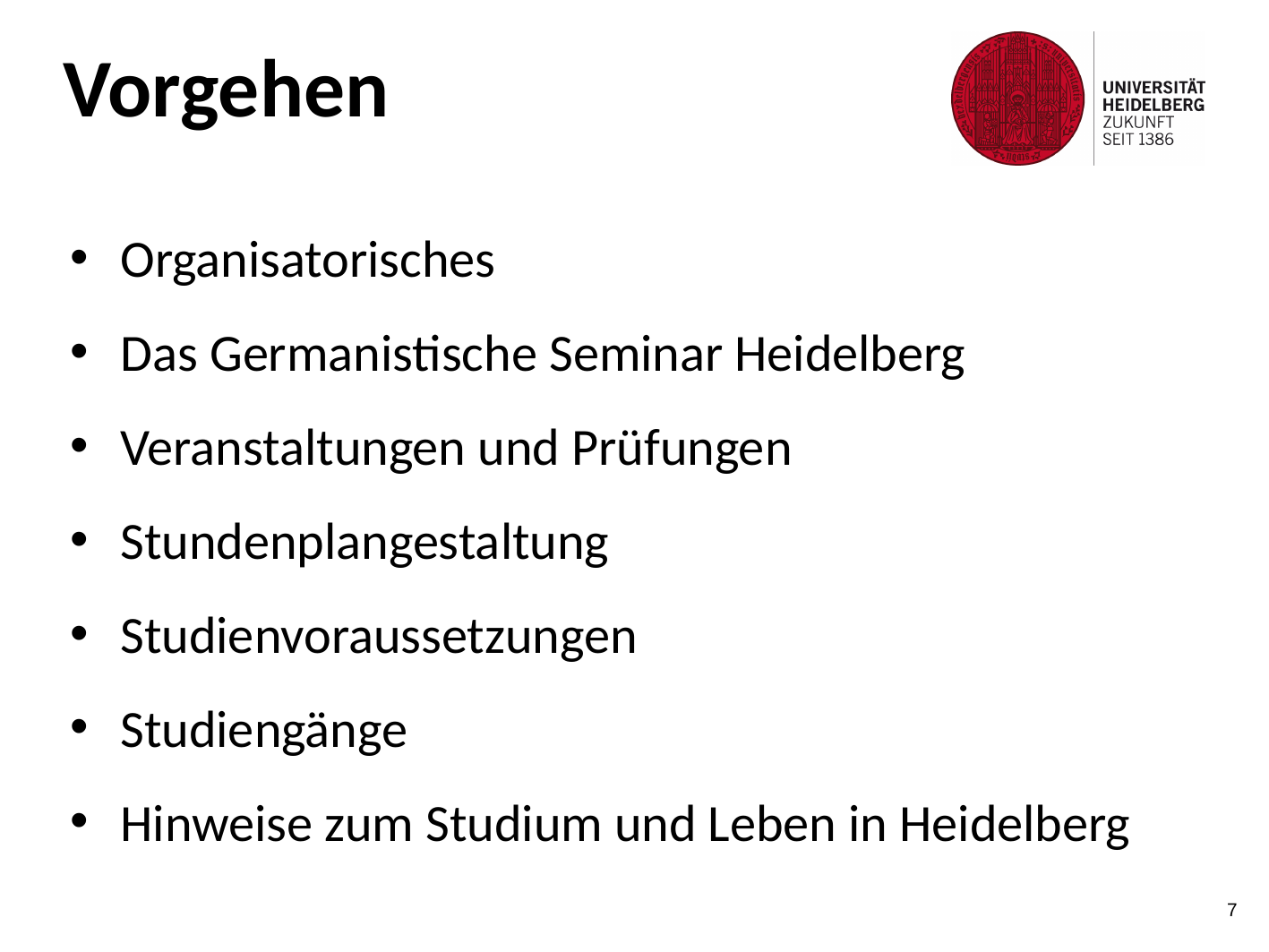

Vorgehen
Organisatorisches
Das Germanistische Seminar Heidelberg
Veranstaltungen und Prüfungen
Stundenplangestaltung
Studienvoraussetzungen
Studiengänge
Hinweise zum Studium und Leben in Heidelberg
7